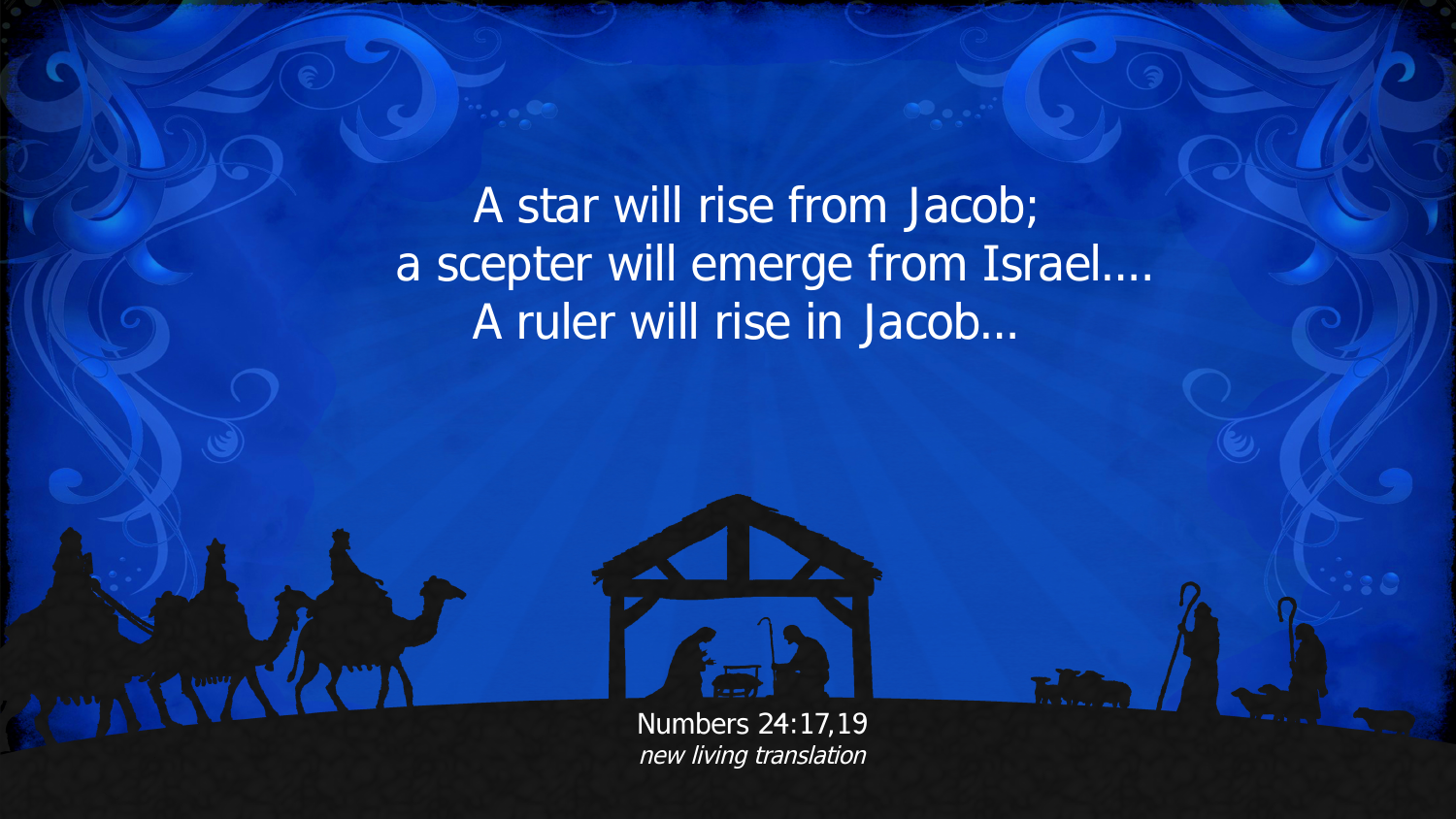

A star will rise from Jacob;
    a scepter will emerge from Israel….
A ruler will rise in Jacob…

Numbers 24:17,19
new living translation